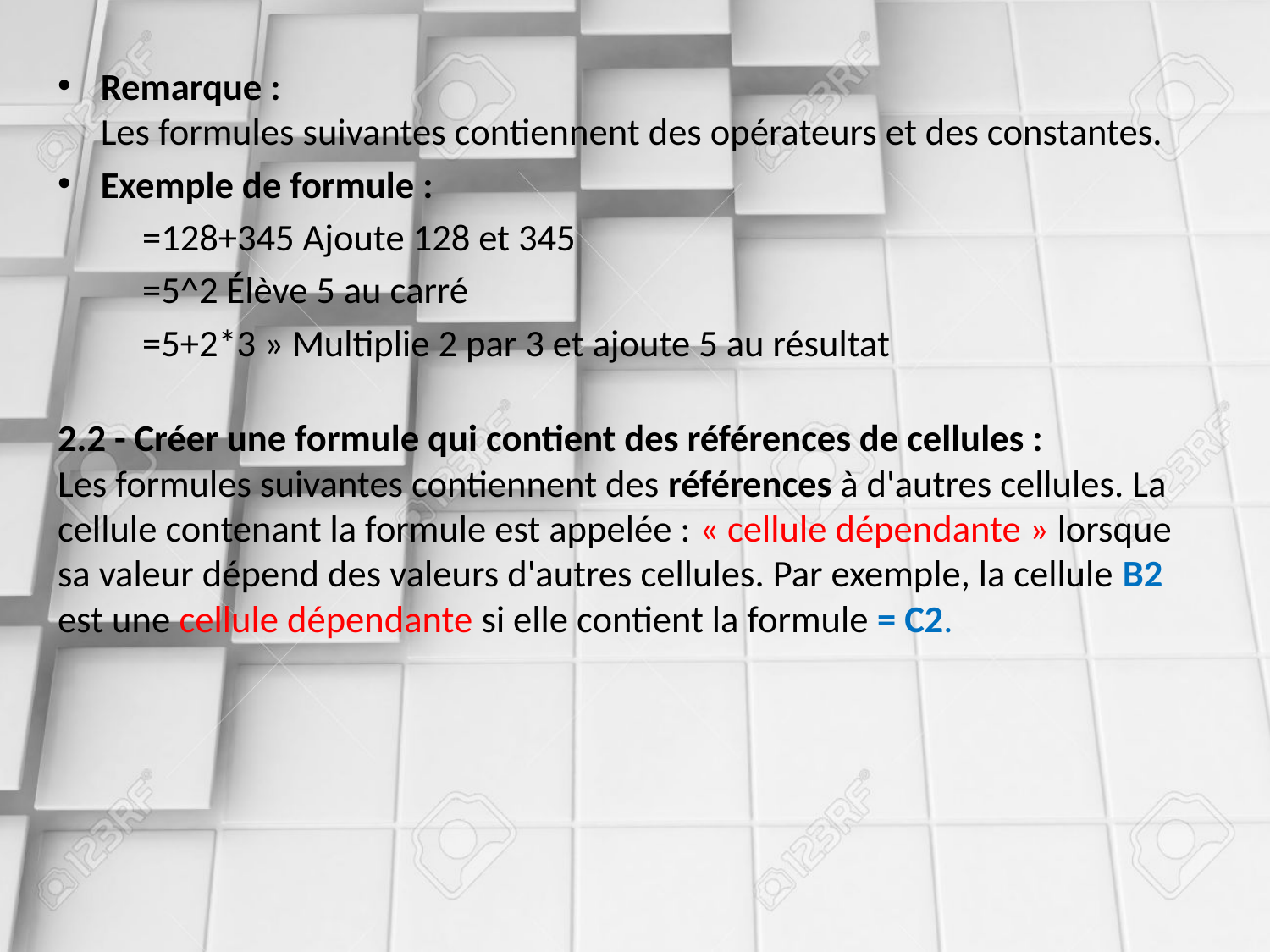

Remarque :
Les formules suivantes contiennent des opérateurs et des constantes.
Exemple de formule :
          =128+345 Ajoute 128 et 345
          =5^2 Élève 5 au carré
          =5+2*3 » Multiplie 2 par 3 et ajoute 5 au résultat
2.2 - Créer une formule qui contient des références de cellules :
Les formules suivantes contiennent des références à d'autres cellules. La cellule contenant la formule est appelée : « cellule dépendante » lorsque sa valeur dépend des valeurs d'autres cellules. Par exemple, la cellule B2 est une cellule dépendante si elle contient la formule = C2.